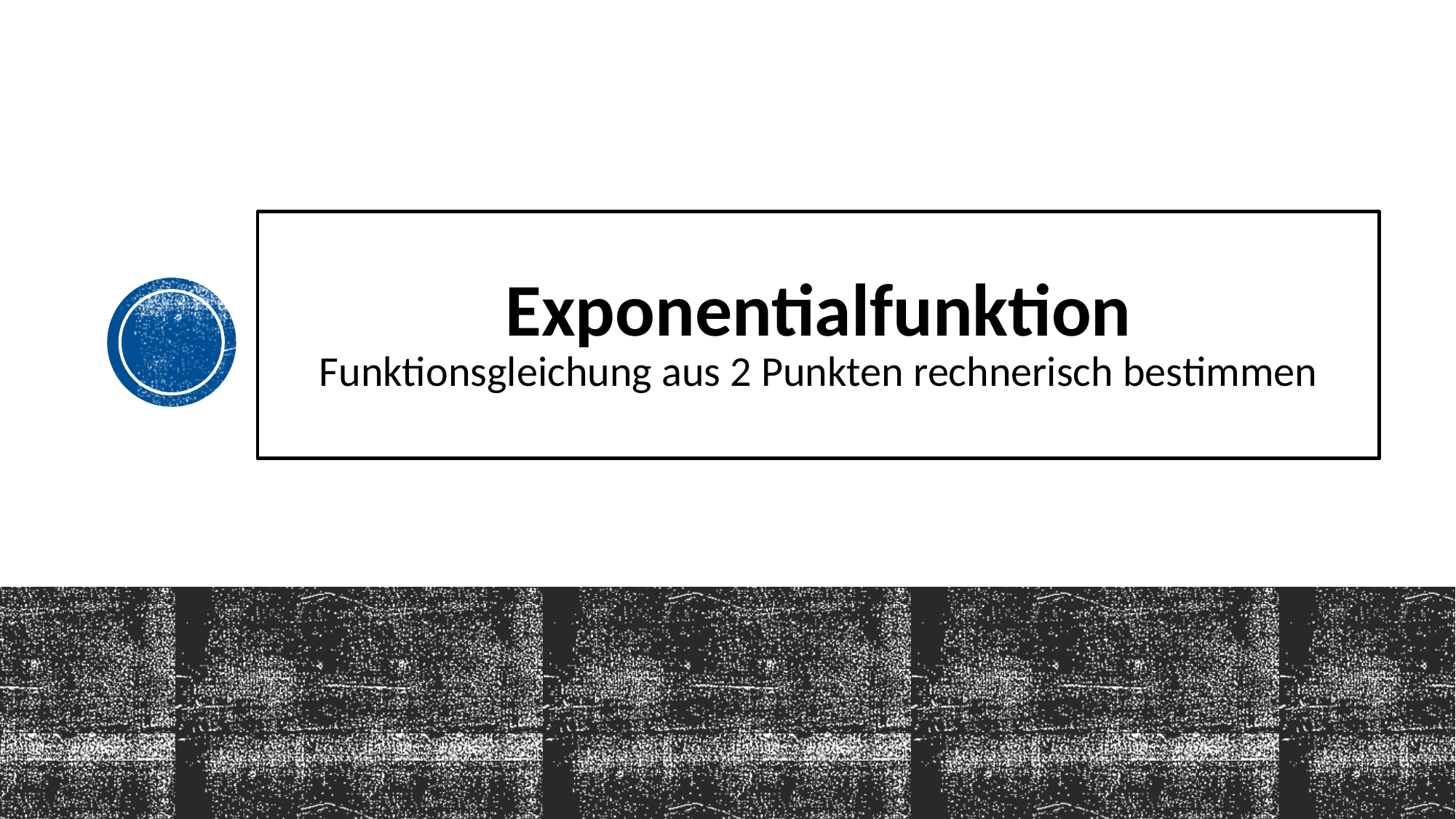

# Exponentialfunktion Funktionsgleichung aus 2 Punkten rechnerisch bestimmen